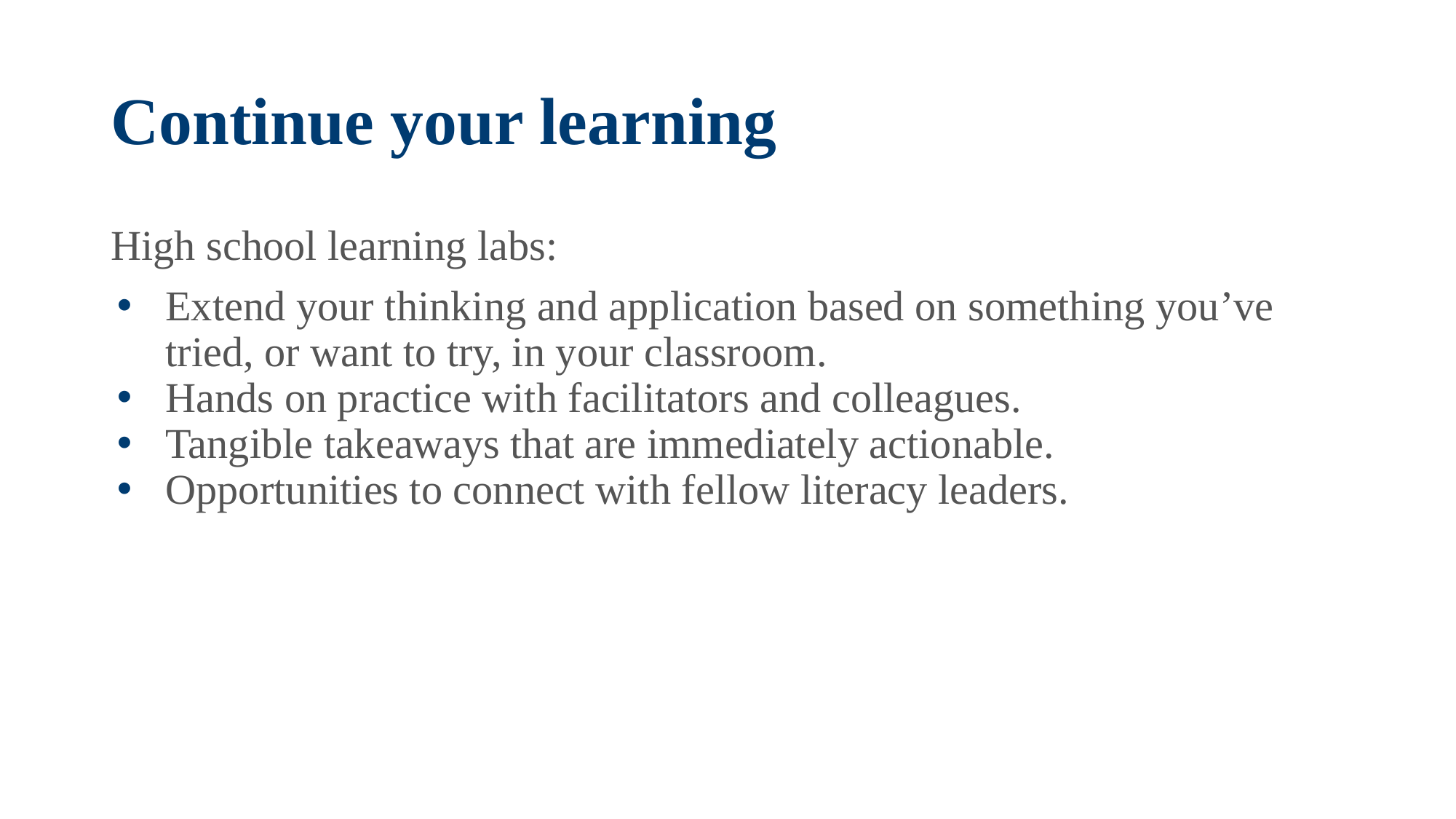

# Continue your learning
High school learning labs:
Extend your thinking and application based on something you’ve tried, or want to try, in your classroom.
Hands on practice with facilitators and colleagues.
Tangible takeaways that are immediately actionable.
Opportunities to connect with fellow literacy leaders.